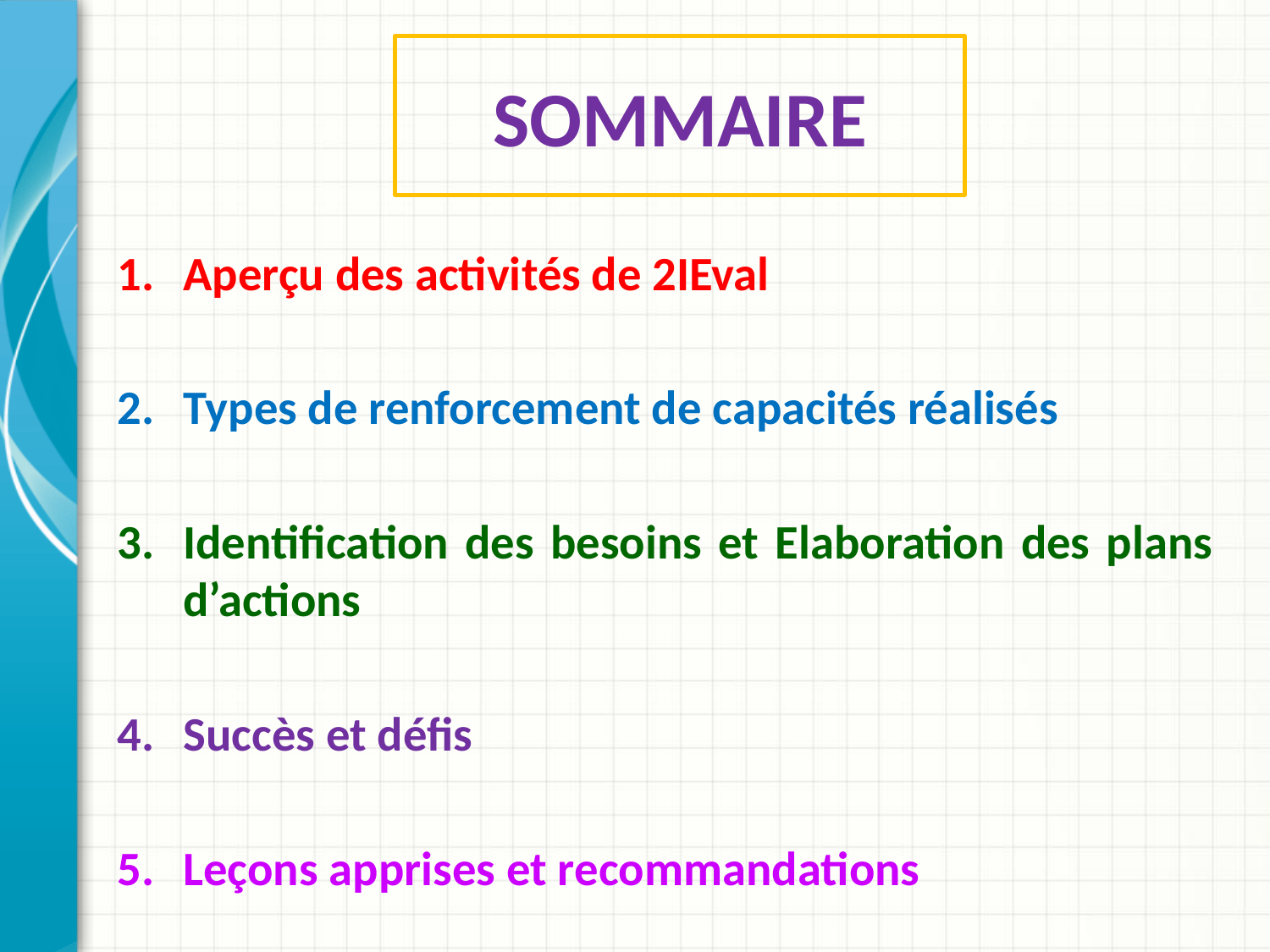

# SOMMAIRE
Aperçu des activités de 2IEval

Types de renforcement de capacités réalisés

Identification des besoins et Elaboration des plans d’actions

Succès et défis

Leçons apprises et recommandations